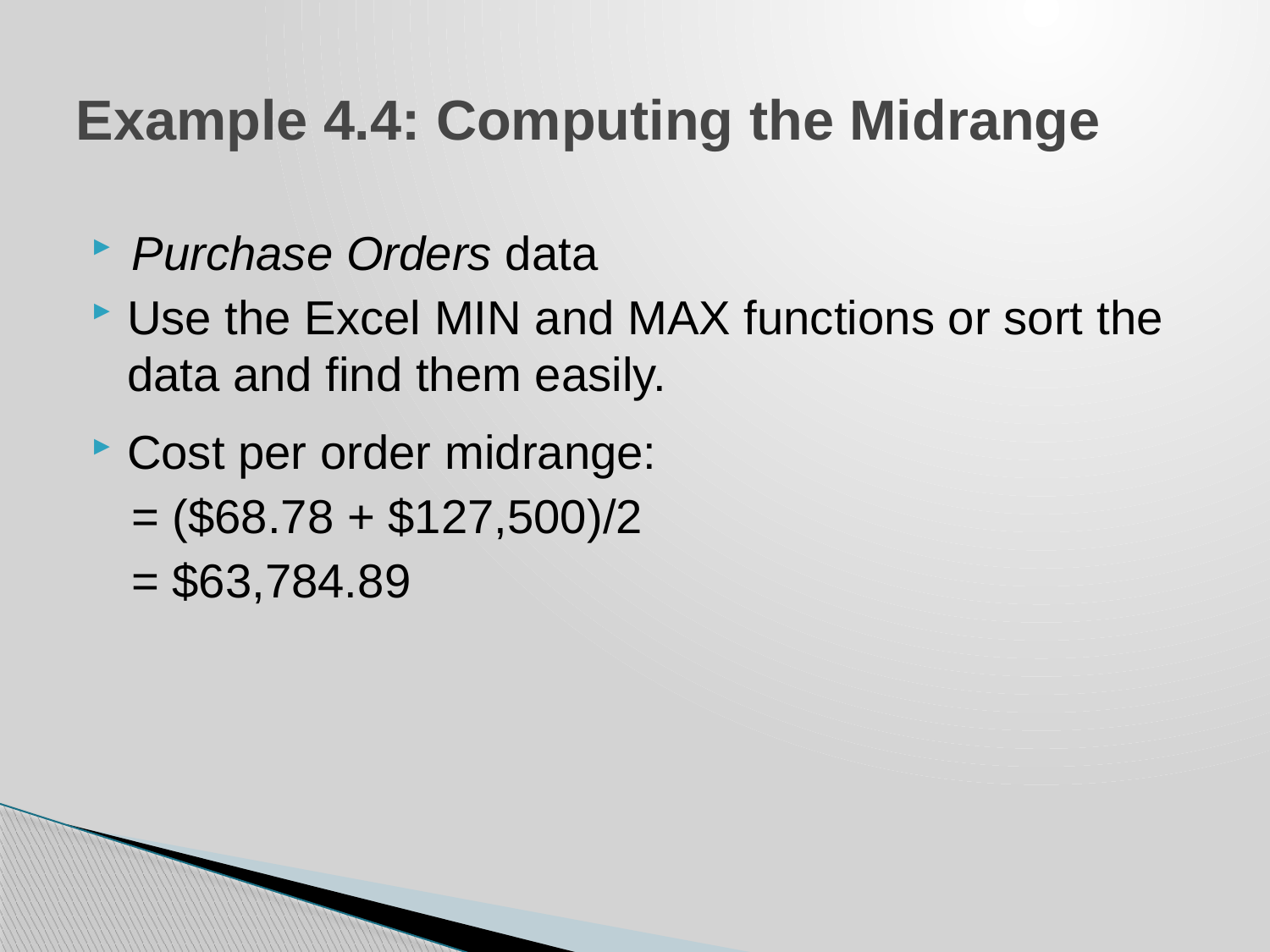

# Example 4.4: Computing the Midrange
Purchase Orders data
Use the Excel MIN and MAX functions or sort the data and find them easily.
Cost per order midrange:
   = ($68.78 + $127,500)/2
   = $63,784.89